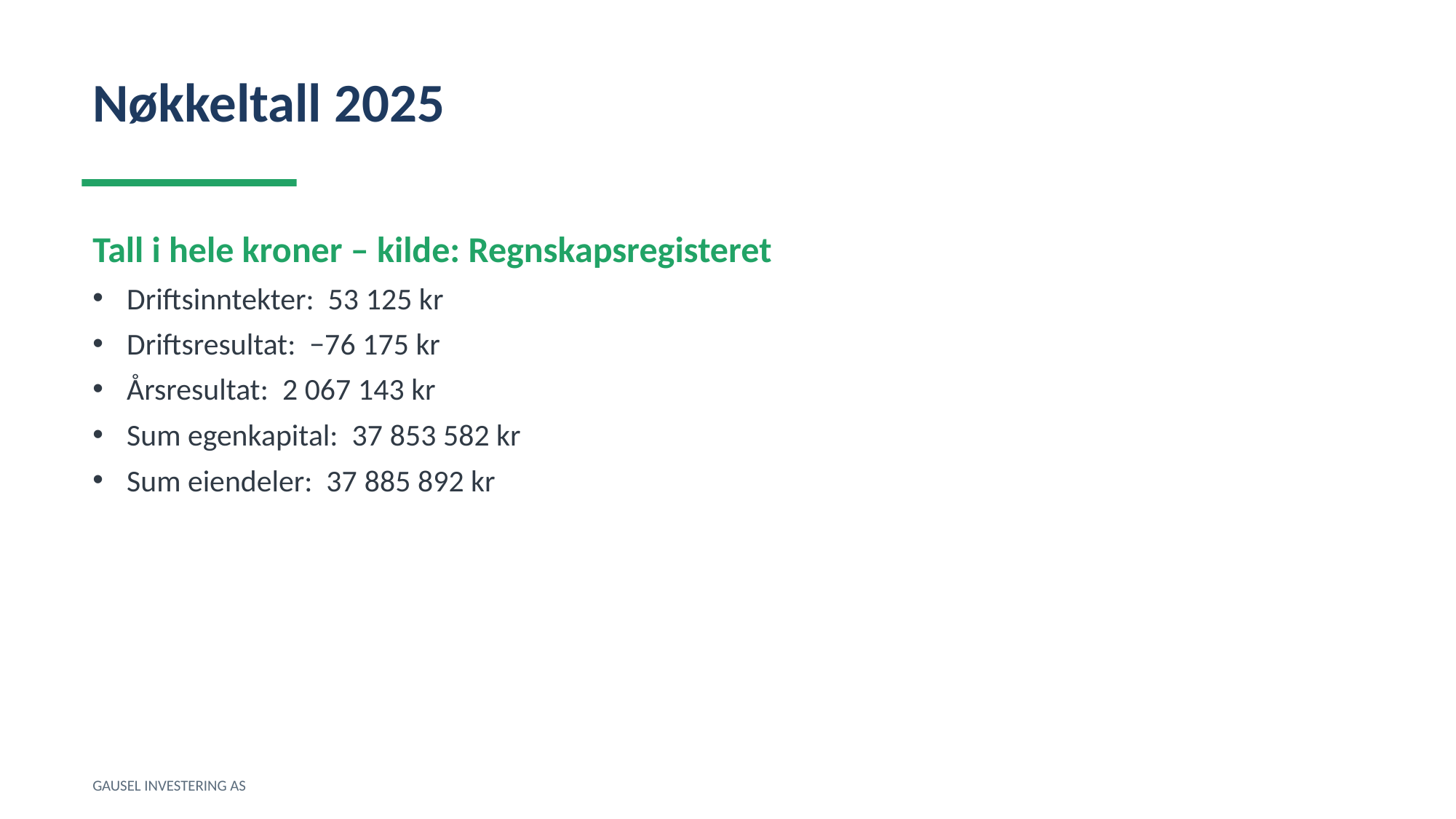

Nøkkeltall 2025

Tall i hele kroner – kilde: Regnskapsregisteret
Driftsinntekter:  53 125 kr
Driftsresultat:  −76 175 kr
Årsresultat:  2 067 143 kr
Sum egenkapital:  37 853 582 kr
Sum eiendeler:  37 885 892 kr
GAUSEL INVESTERING AS